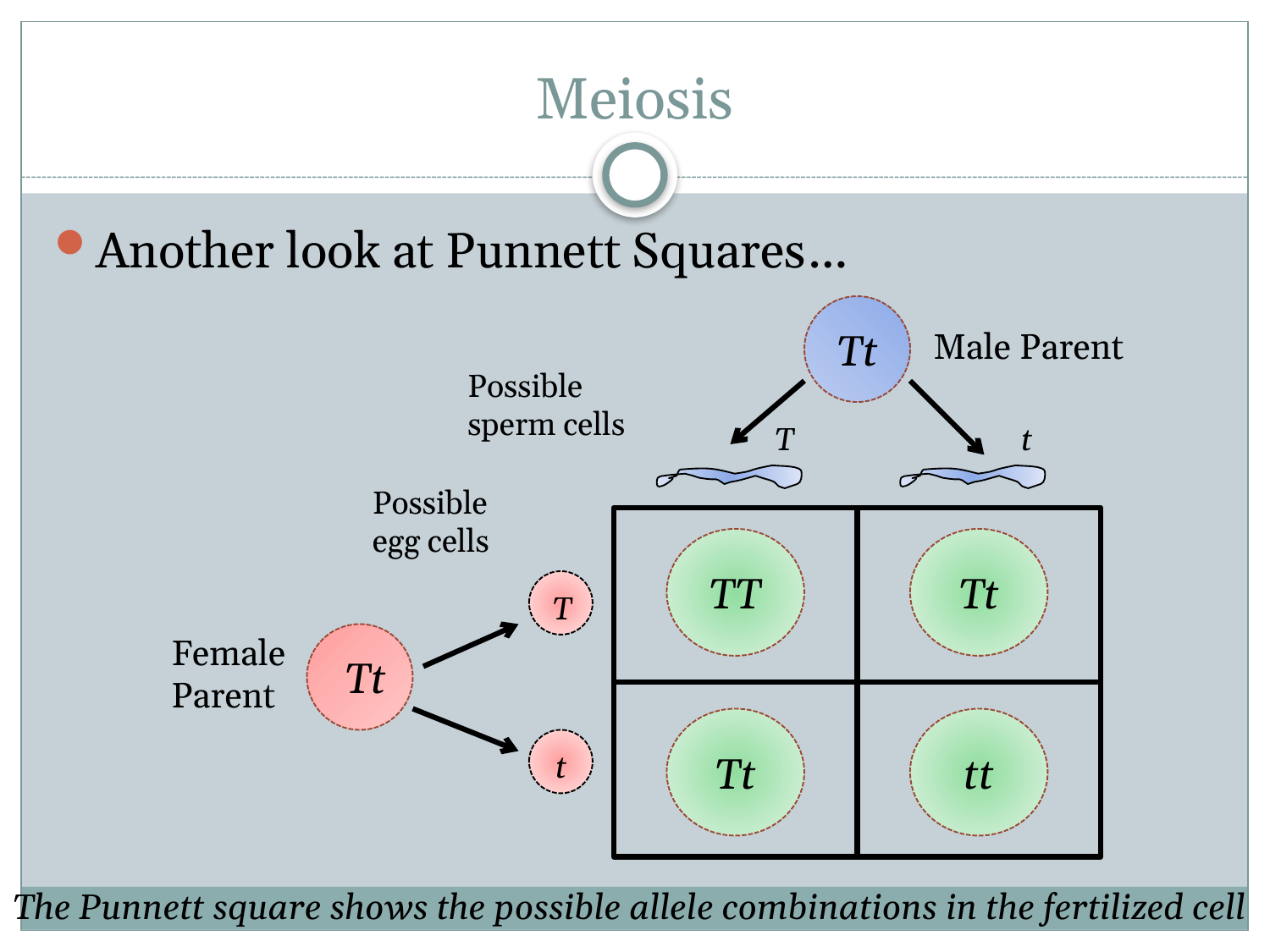

# Meiosis
Another look at Punnett Squares…

Tt
Male Parent
Possible sperm cells
T

t

Possible egg cells

TT

Tt

T

t
Female Parent

Tt

Tt

tt
The Punnett square shows the possible allele combinations in the fertilized cell